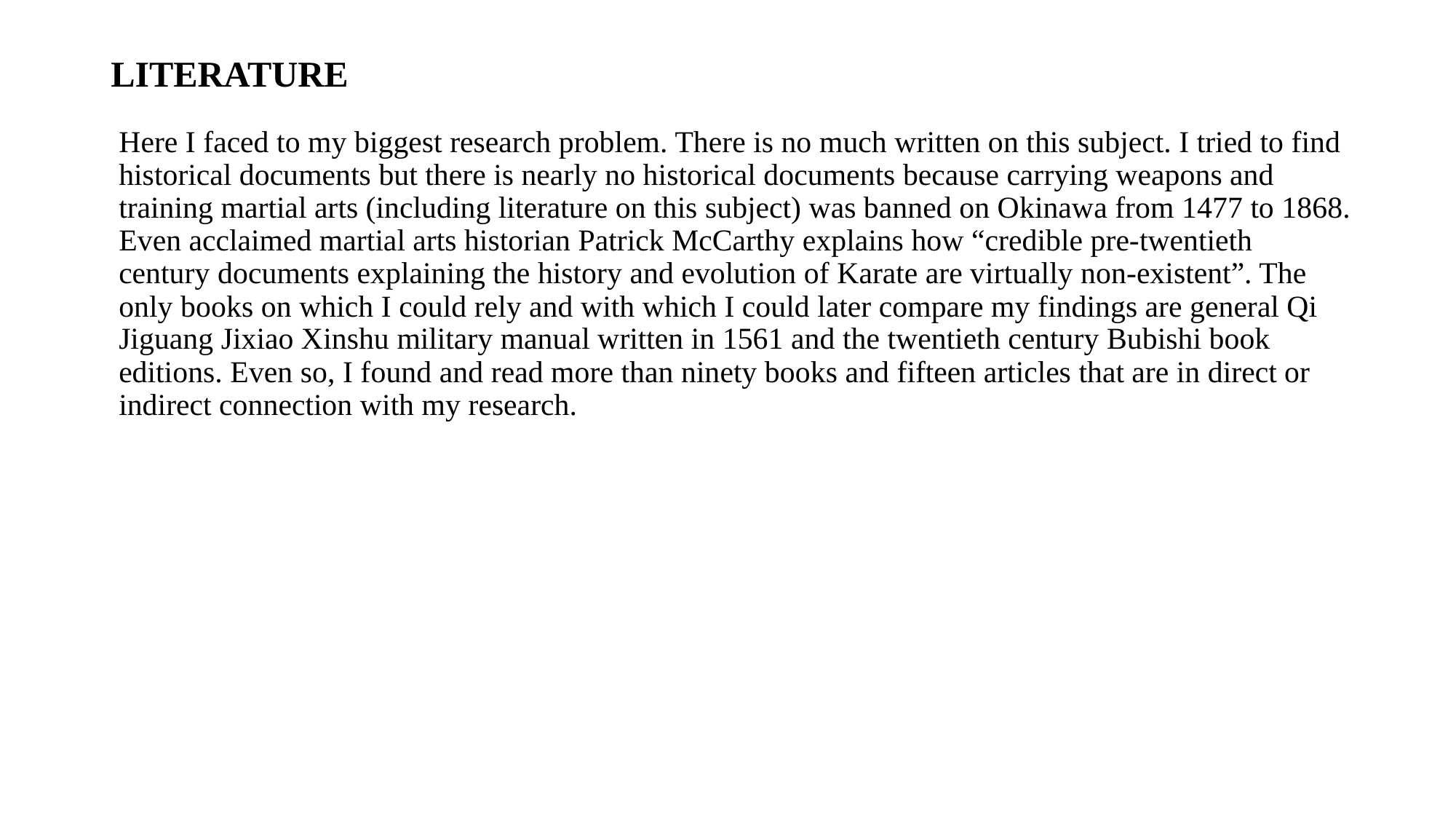

# LITERATURE
Here I faced to my biggest research problem. There is no much written on this subject. I tried to find historical documents but there is nearly no historical documents because carrying weapons and training martial arts (including literature on this subject) was banned on Okinawa from 1477 to 1868. Even acclaimed martial arts historian Patrick McCarthy explains how “credible pre-twentieth century documents explaining the history and evolution of Karate are virtually non-existent”. The only books on which I could rely and with which I could later compare my findings are general Qi Jiguang Jixiao Xinshu military manual written in 1561 and the twentieth century Bubishi book editions. Even so, I found and read more than ninety books and fifteen articles that are in direct or indirect connection with my research.